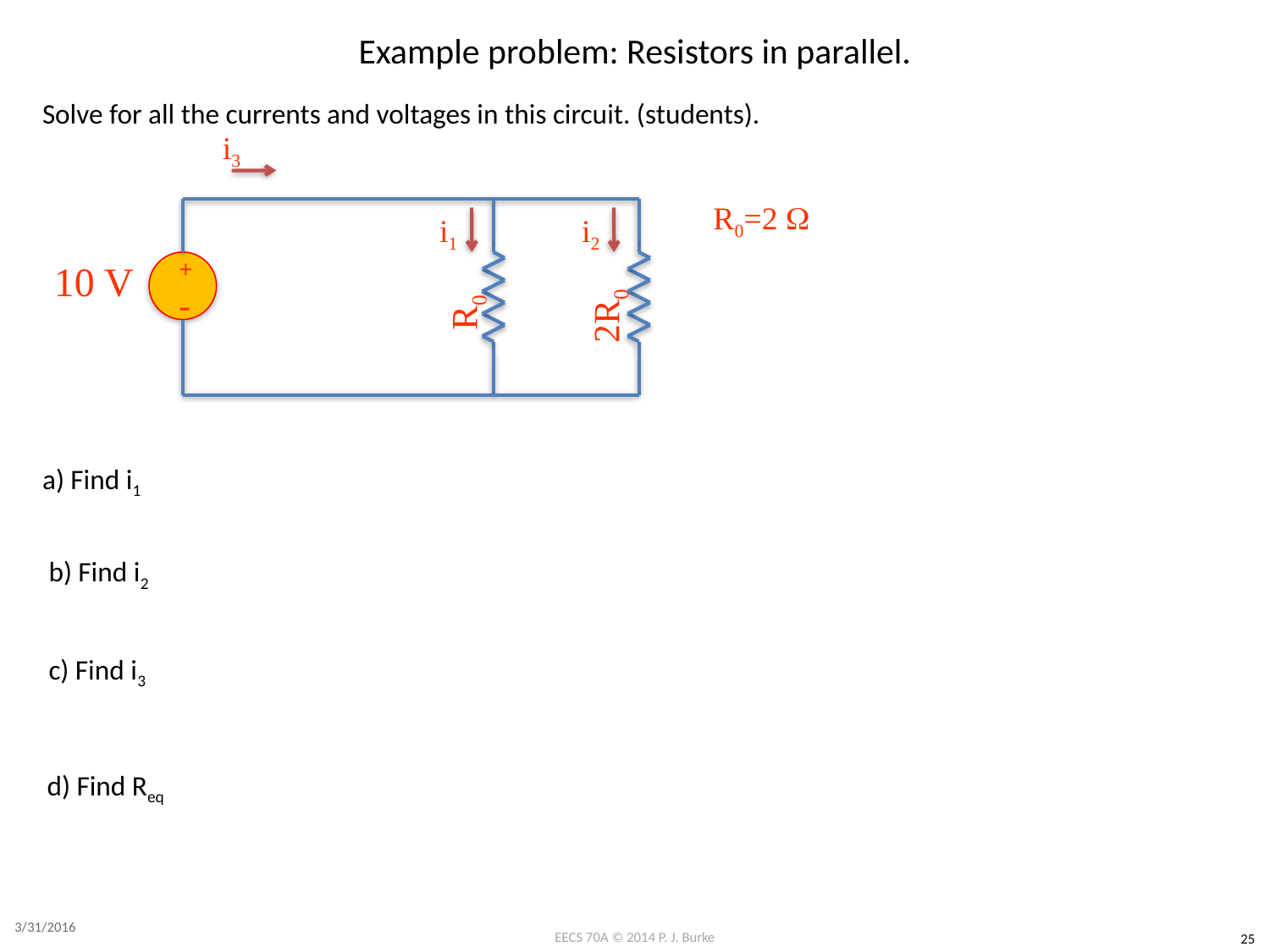

# Example problem: Resistors in parallel.
Solve for all the currents and voltages in this circuit. (students).
i3
R0=2 Ω
i1
i2
+
10 V

R0
-
2R0
a) Find i1
b) Find i2
c) Find i3
d) Find Req
3/31/2016